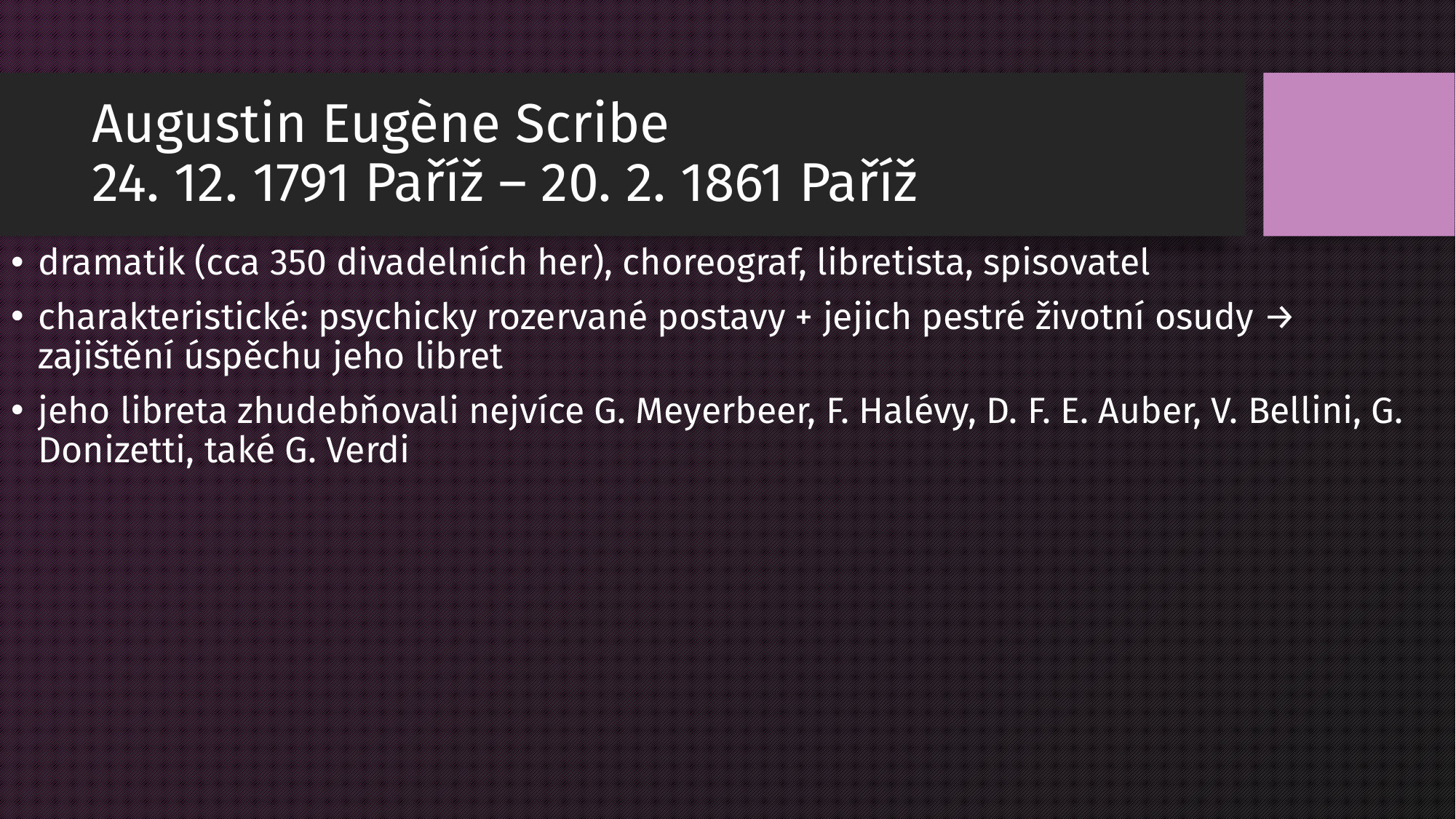

# Augustin Eugène Scribe 24. 12. 1791 Paříž – 20. 2. 1861 Paříž
dramatik (cca 350 divadelních her), choreograf, libretista, spisovatel
charakteristické: psychicky rozervané postavy + jejich pestré životní osudy → zajištění úspěchu jeho libret
jeho libreta zhudebňovali nejvíce G. Meyerbeer, F. Halévy, D. F. E. Auber, V. Bellini, G. Donizetti, také G. Verdi